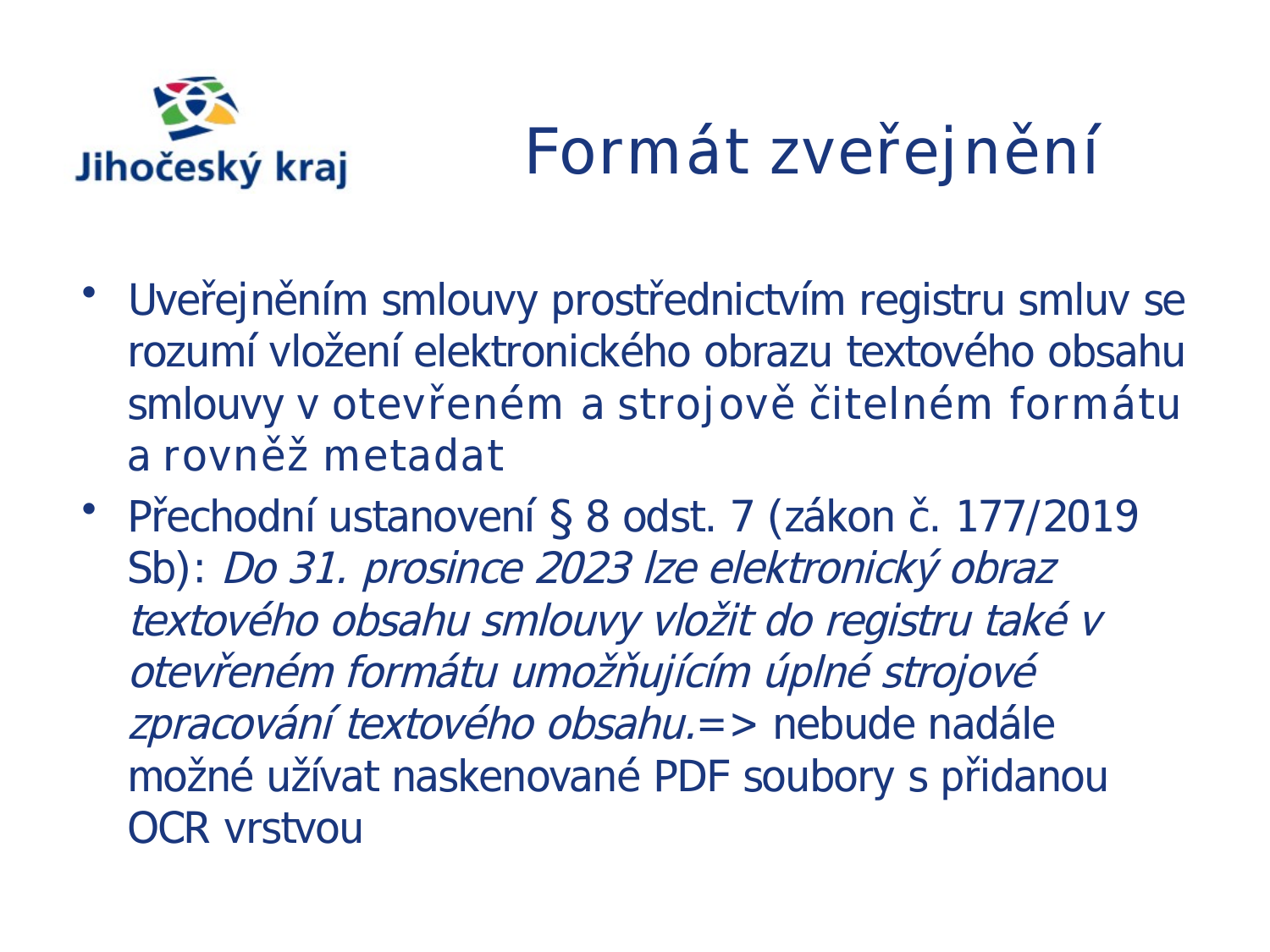

# Formát zveřejnění
Uveřejněním smlouvy prostřednictvím registru smluv se rozumí vložení elektronického obrazu textového obsahu smlouvy v otevřeném a strojově čitelném formátu a rovněž metadat
Přechodní ustanovení § 8 odst. 7 (zákon č. 177/2019 Sb): Do 31. prosince 2023 lze elektronický obraz textového obsahu smlouvy vložit do registru také v otevřeném formátu umožňujícím úplné strojové zpracování textového obsahu.=> nebude nadále možné užívat naskenované PDF soubory s přidanou OCR vrstvou